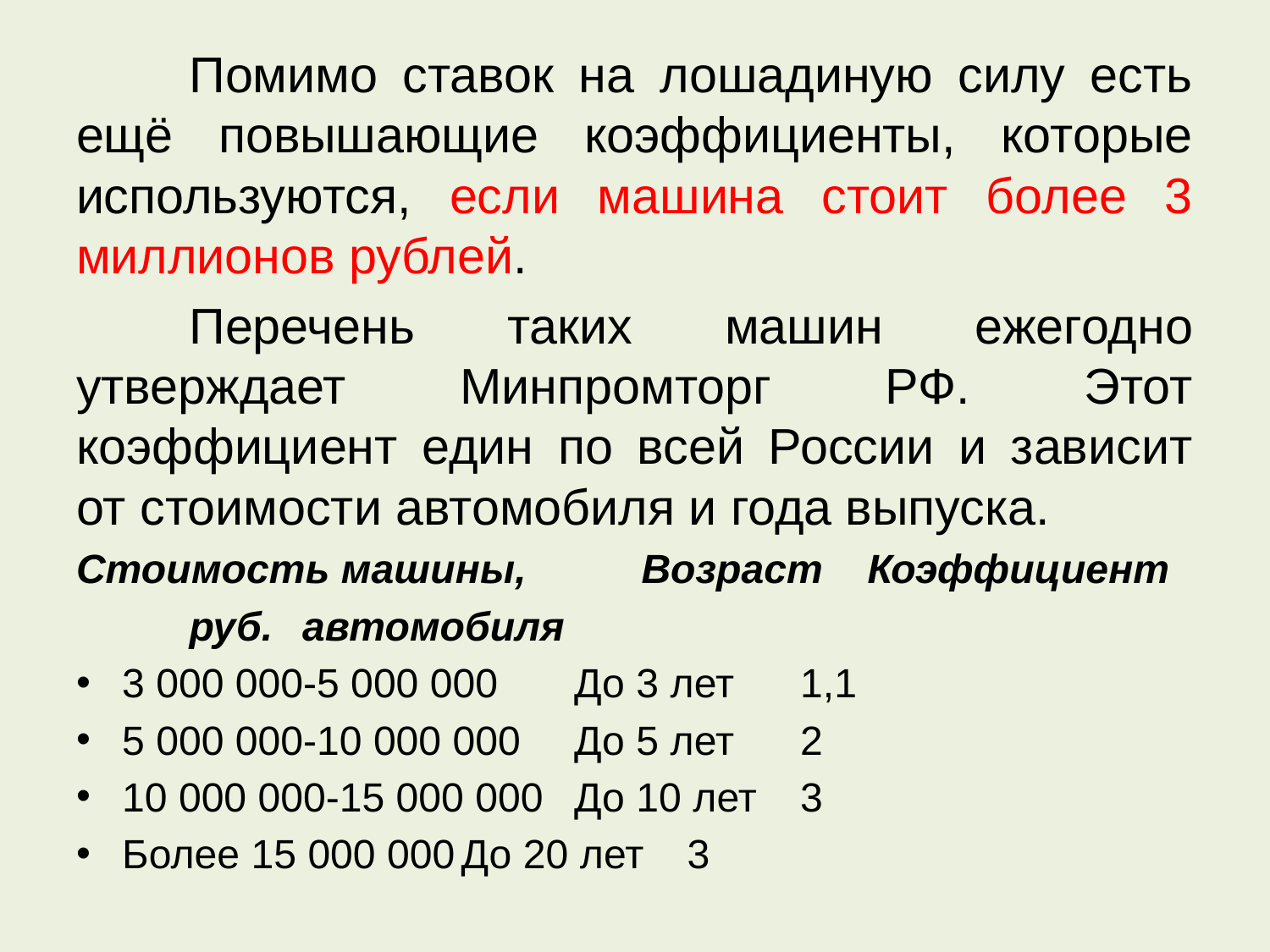

Помимо ставок на лошадиную силу есть ещё повышающие коэффициенты, которые используются, если машина стоит более 3 миллионов рублей.
	Перечень таких машин ежегодно утверждает Минпромторг РФ. Этот коэффициент един по всей России и зависит от стоимости автомобиля и года выпуска.
Стоимость машины, 	Возраст 	Коэффициент
		руб.		автомобиля
3 000 000-5 000 000		До 3 лет	1,1
5 000 000-10 000 000		До 5 лет	2
10 000 000-15 000 000		До 10 лет	3
Более 15 000 000		До 20 лет	3